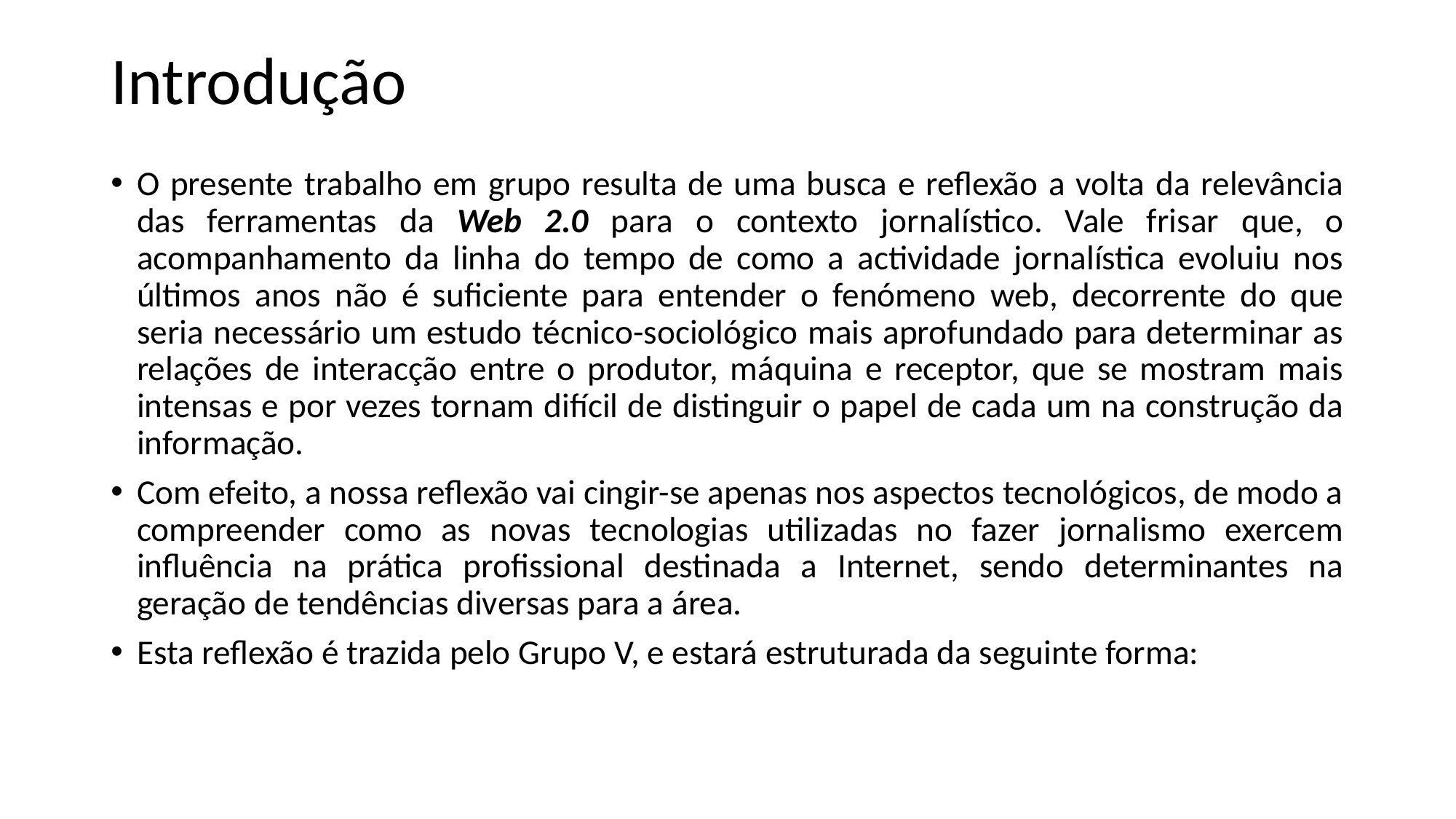

# Introdução
O presente trabalho em grupo resulta de uma busca e reflexão a volta da relevância das ferramentas da Web 2.0 para o contexto jornalístico. Vale frisar que, o acompanhamento da linha do tempo de como a actividade jornalística evoluiu nos últimos anos não é suficiente para entender o fenómeno web, decorrente do que seria necessário um estudo técnico-sociológico mais aprofundado para determinar as relações de interacção entre o produtor, máquina e receptor, que se mostram mais intensas e por vezes tornam difícil de distinguir o papel de cada um na construção da informação.
Com efeito, a nossa reflexão vai cingir-se apenas nos aspectos tecnológicos, de modo a compreender como as novas tecnologias utilizadas no fazer jornalismo exercem influência na prática profissional destinada a Internet, sendo determinantes na geração de tendências diversas para a área.
Esta reflexão é trazida pelo Grupo V, e estará estruturada da seguinte forma: